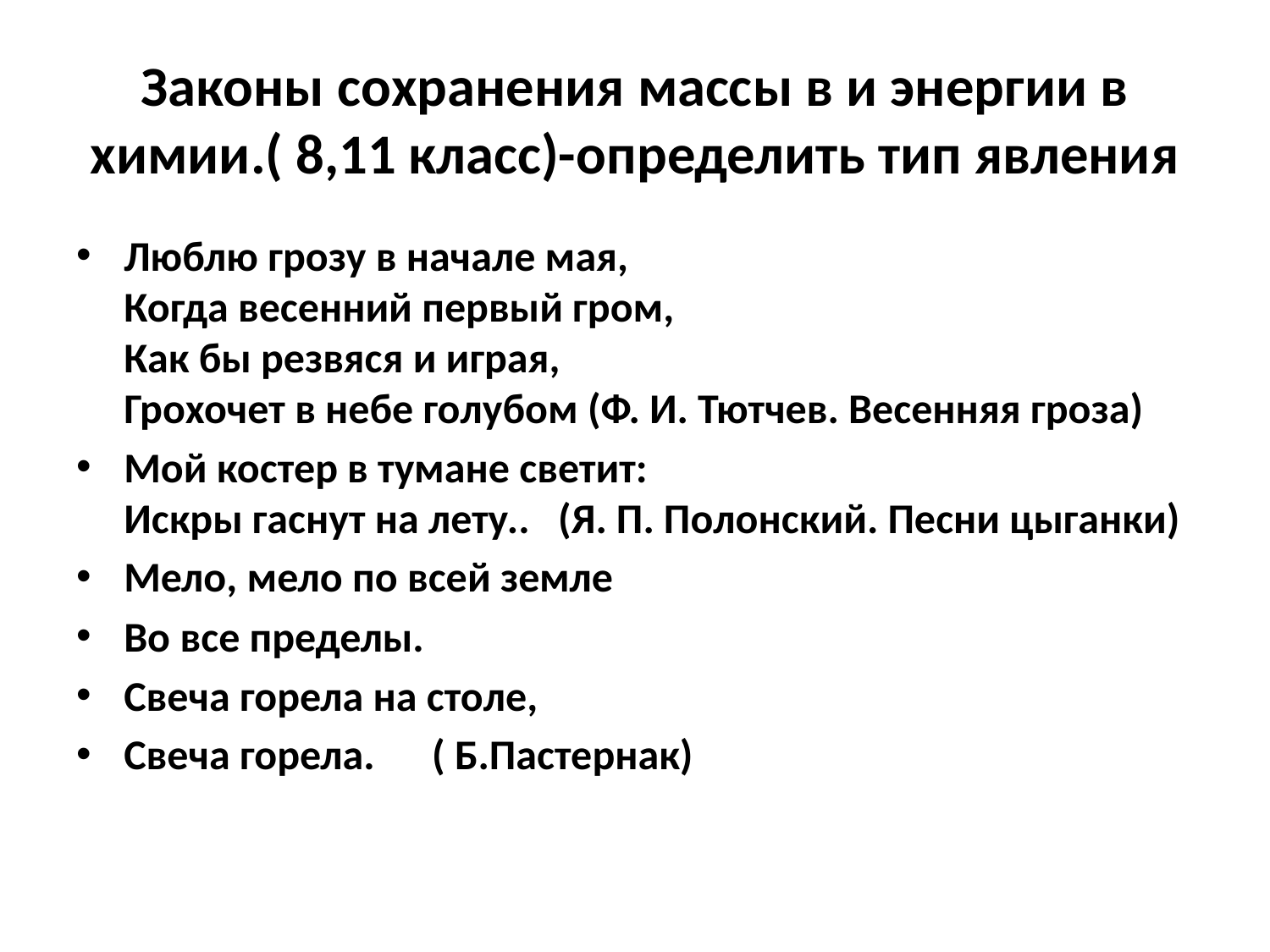

# Законы сохранения массы в и энергии в химии.( 8,11 класс)-определить тип явления
Люблю грозу в начале мая, 
Когда весенний первый гром, 
Как бы резвяся и играя, 
Грохочет в небе голубом (Ф. И. Тютчев. Весенняя гроза)
Мой костер в тумане светит: 
Искры гаснут на лету..   (Я. П. Полонский. Песни цыганки)
Мело, мело по всей земле
Во все пределы.
Свеча горела на столе,
Свеча горела.      ( Б.Пастернак)